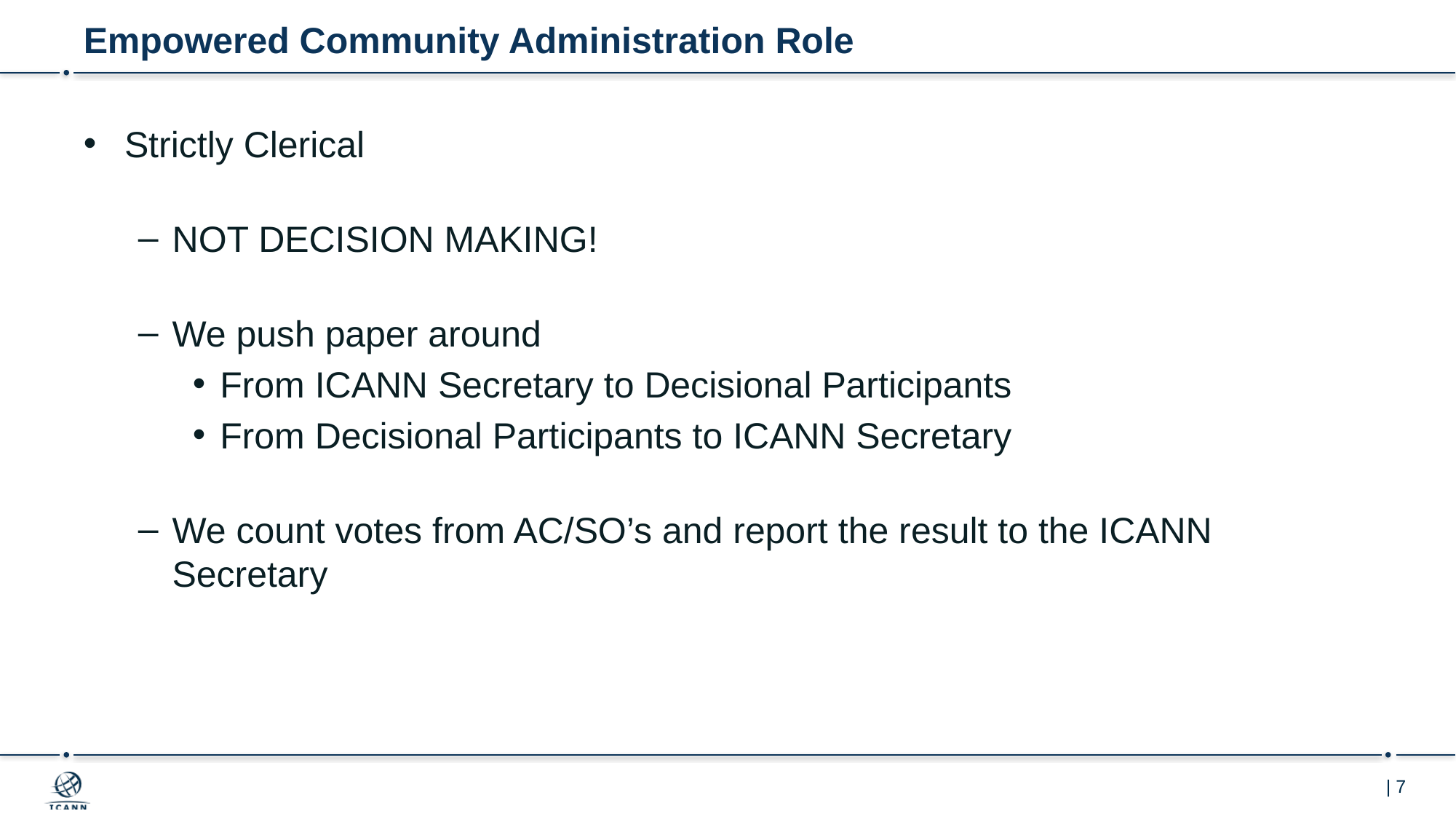

# Empowered Community Administration Role
Strictly Clerical
NOT DECISION MAKING!
We push paper around
From ICANN Secretary to Decisional Participants
From Decisional Participants to ICANN Secretary
We count votes from AC/SO’s and report the result to the ICANN Secretary